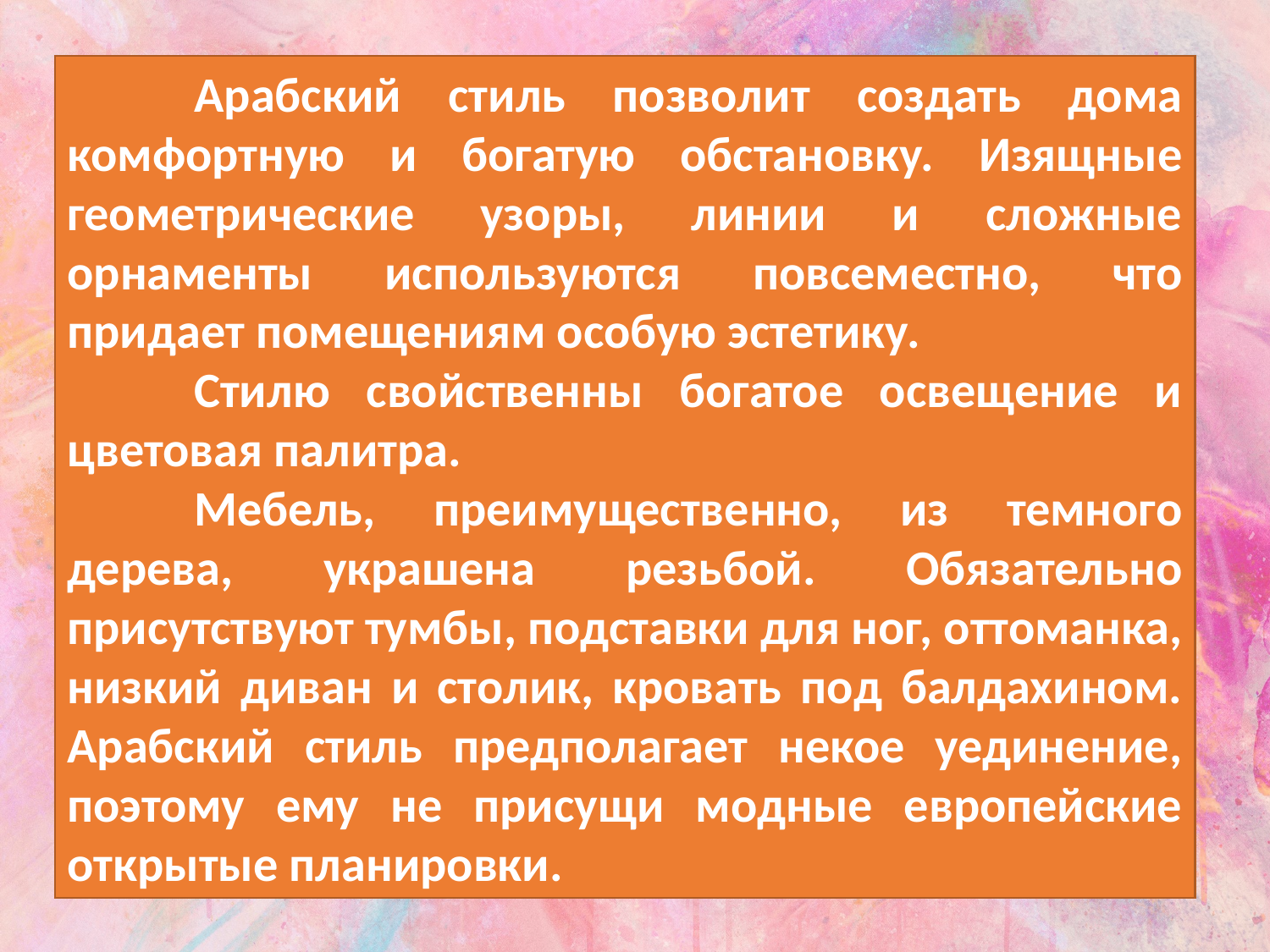

Арабский стиль позволит создать дома комфортную и богатую обстановку. Изящные геометрические узоры, линии и сложные орнаменты используются повсеместно, что придает помещениям особую эстетику.
	Стилю свойственны богатое освещение и цветовая палитра.
	Мебель, преимущественно, из темного дерева, украшена резьбой. Обязательно присутствуют тумбы, подставки для ног, оттоманка, низкий диван и столик, кровать под балдахином. Арабский стиль предполагает некое уединение, поэтому ему не присущи модные европейские открытые планировки.